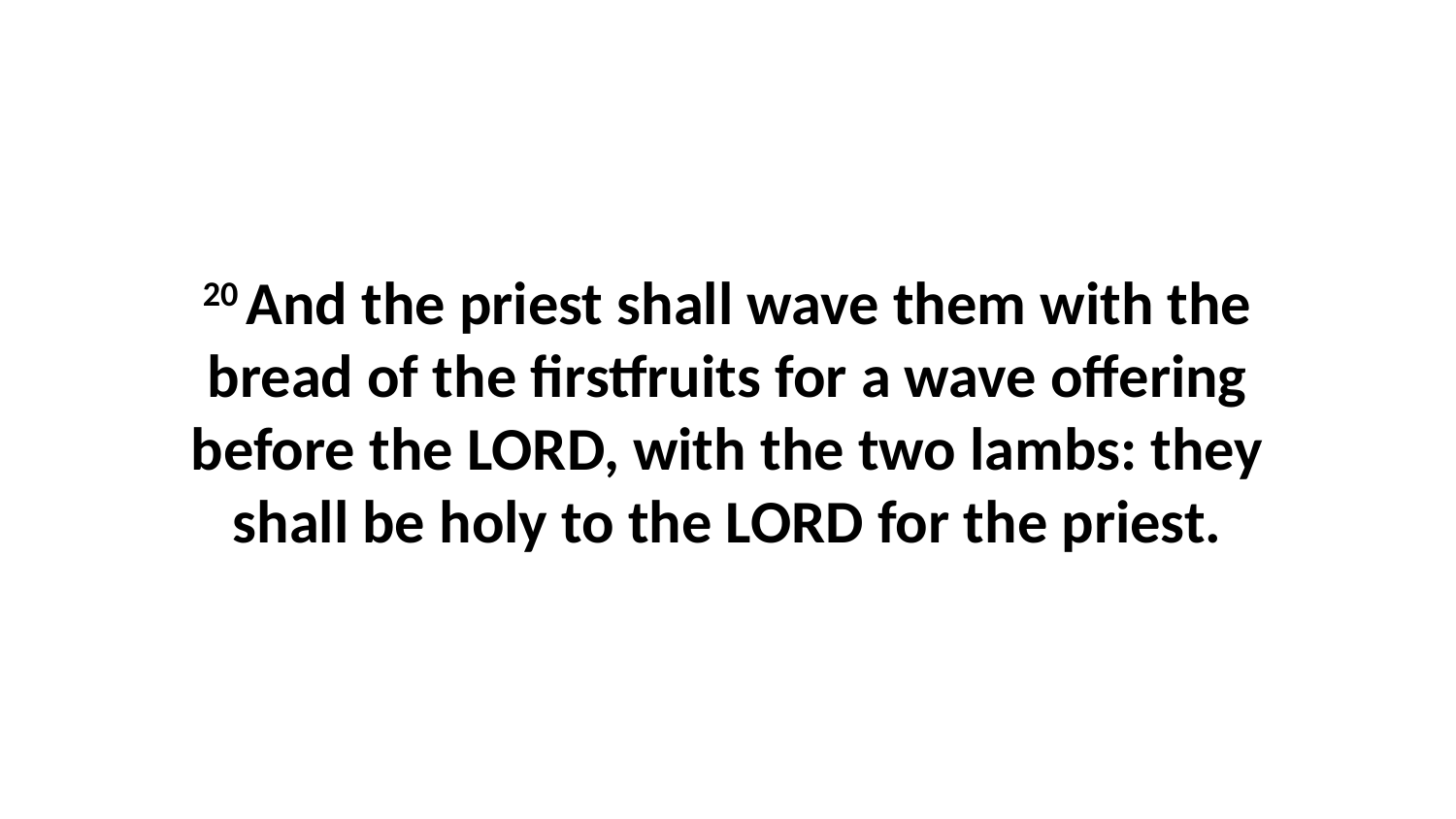

20 And the priest shall wave them with the bread of the firstfruits for a wave offering before the LORD, with the two lambs: they shall be holy to the LORD for the priest.